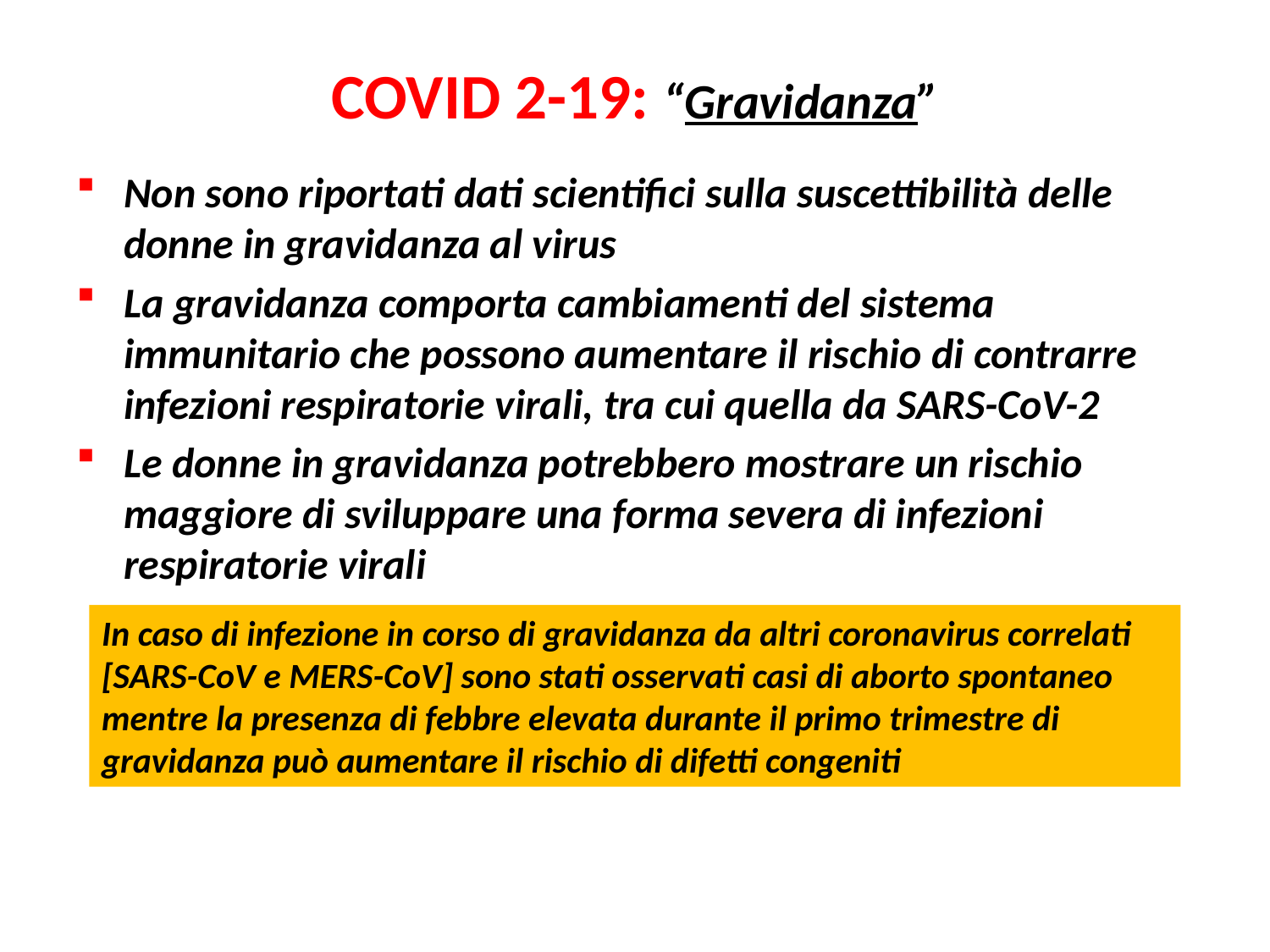

# COVID 2-19: “Gravidanza”
Non sono riportati dati scientifici sulla suscettibilità delle donne in gravidanza al virus
La gravidanza comporta cambiamenti del sistema immunitario che possono aumentare il rischio di contrarre infezioni respiratorie virali, tra cui quella da SARS-CoV-2
Le donne in gravidanza potrebbero mostrare un rischio maggiore di sviluppare una forma severa di infezioni respiratorie virali
In caso di infezione in corso di gravidanza da altri coronavirus correlati [SARS-CoV e MERS-CoV] sono stati osservati casi di aborto spontaneo mentre la presenza di febbre elevata durante il primo trimestre di gravidanza può aumentare il rischio di difetti congeniti